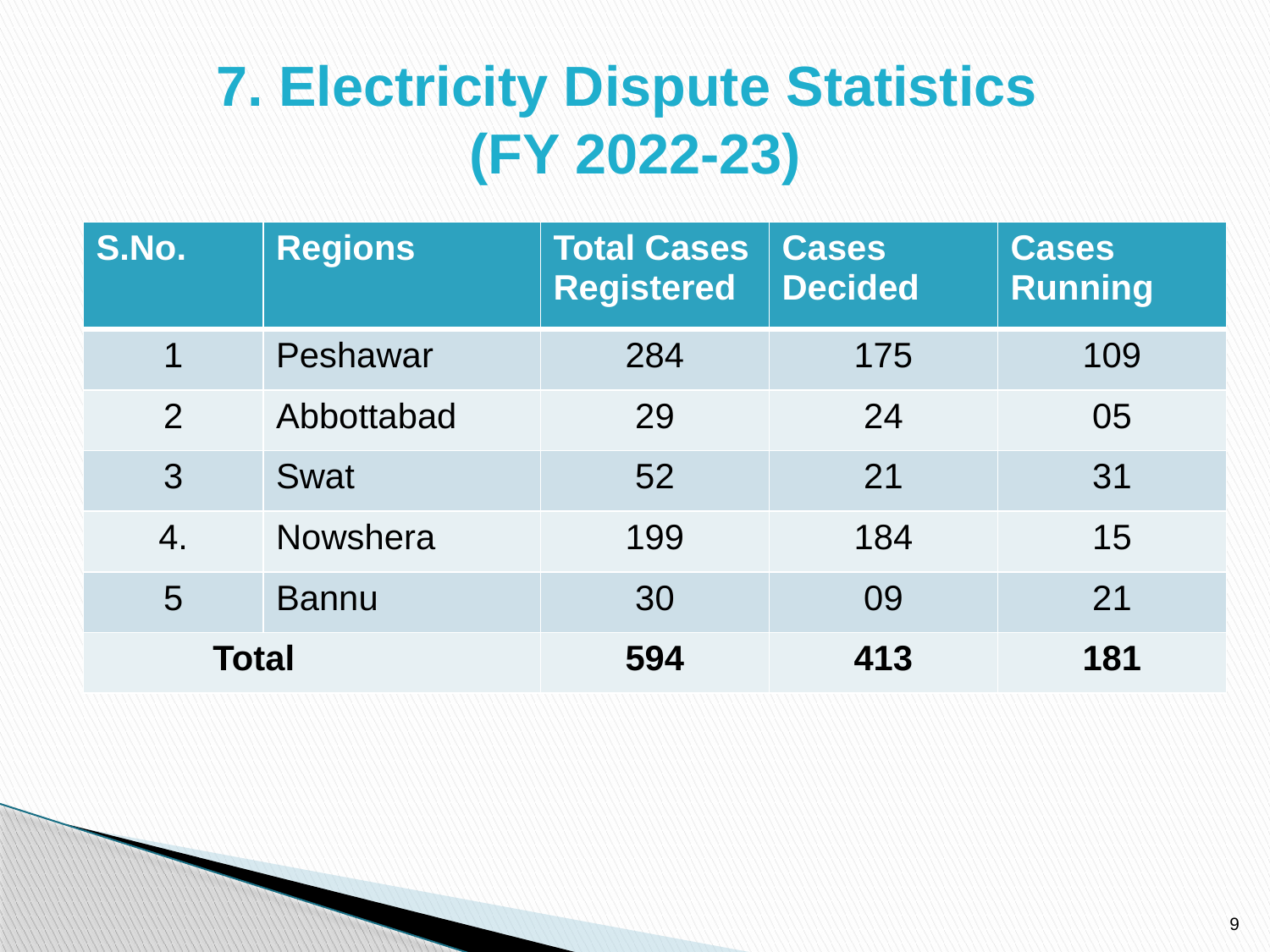

# 7. Electricity Dispute Statistics (FY 2022-23)
| S.No. | Regions | Total Cases Registered | Cases Decided | Cases Running |
| --- | --- | --- | --- | --- |
| 1 | Peshawar | 284 | 175 | 109 |
| 2 | Abbottabad | 29 | 24 | 05 |
| 3 | Swat | 52 | 21 | 31 |
| 4. | Nowshera | 199 | 184 | 15 |
| 5 | Bannu | 30 | 09 | 21 |
| Total |  | 594 | 413 | 181 |
9